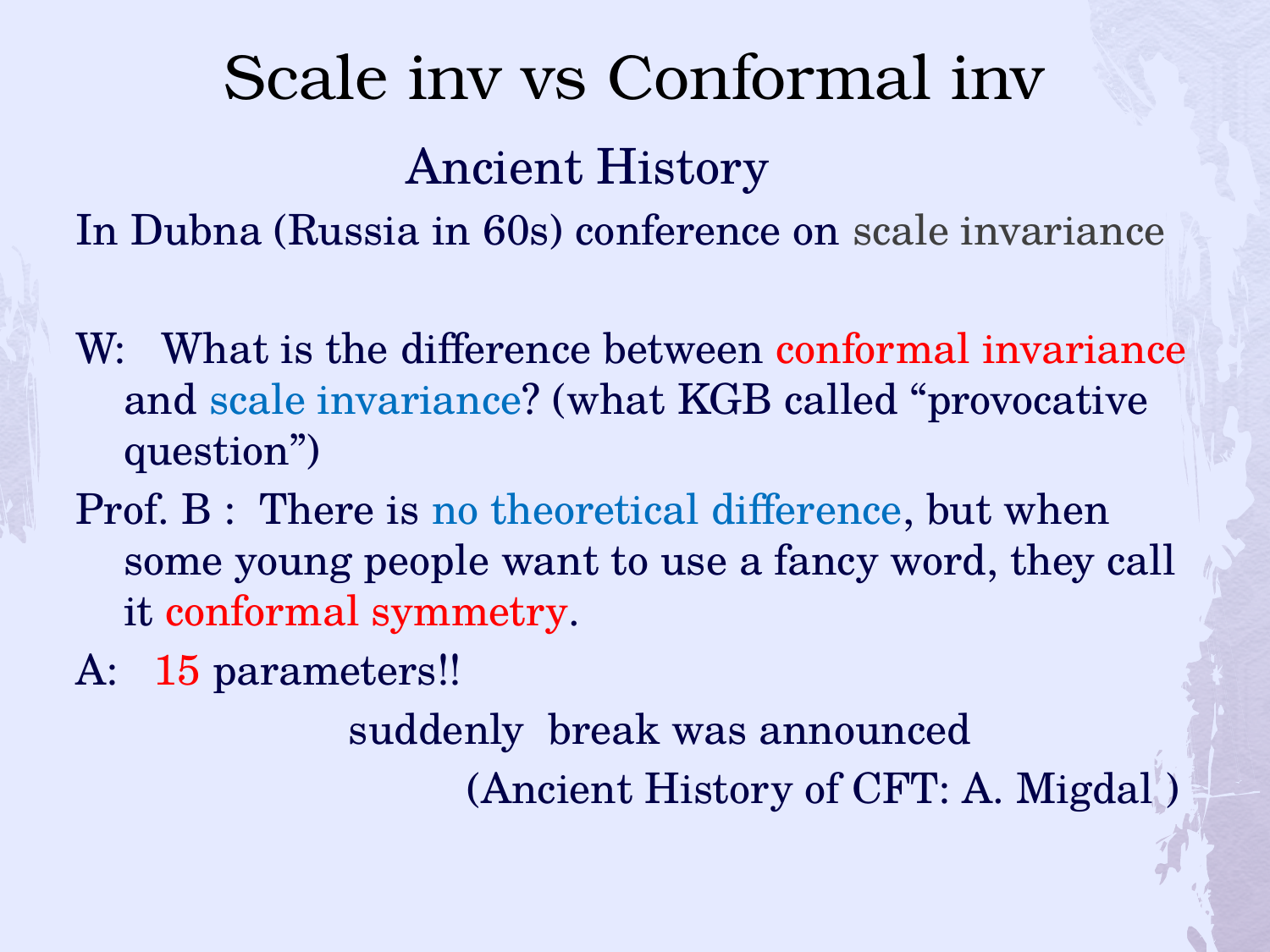

# Scale inv vs Conformal inv
                        Ancient History
In Dubna (Russia in 60s) conference on scale invariance

W:   What is the difference between conformal invariance and scale invariance? (what KGB called “provocative question”)
Prof. B :  There is no theoretical difference, but when     some young people want to use a fancy word, they call it conformal symmetry.
A:   15 parameters!!
                       suddenly  break was announced
                                 (Ancient History of CFT: A. Migdal )